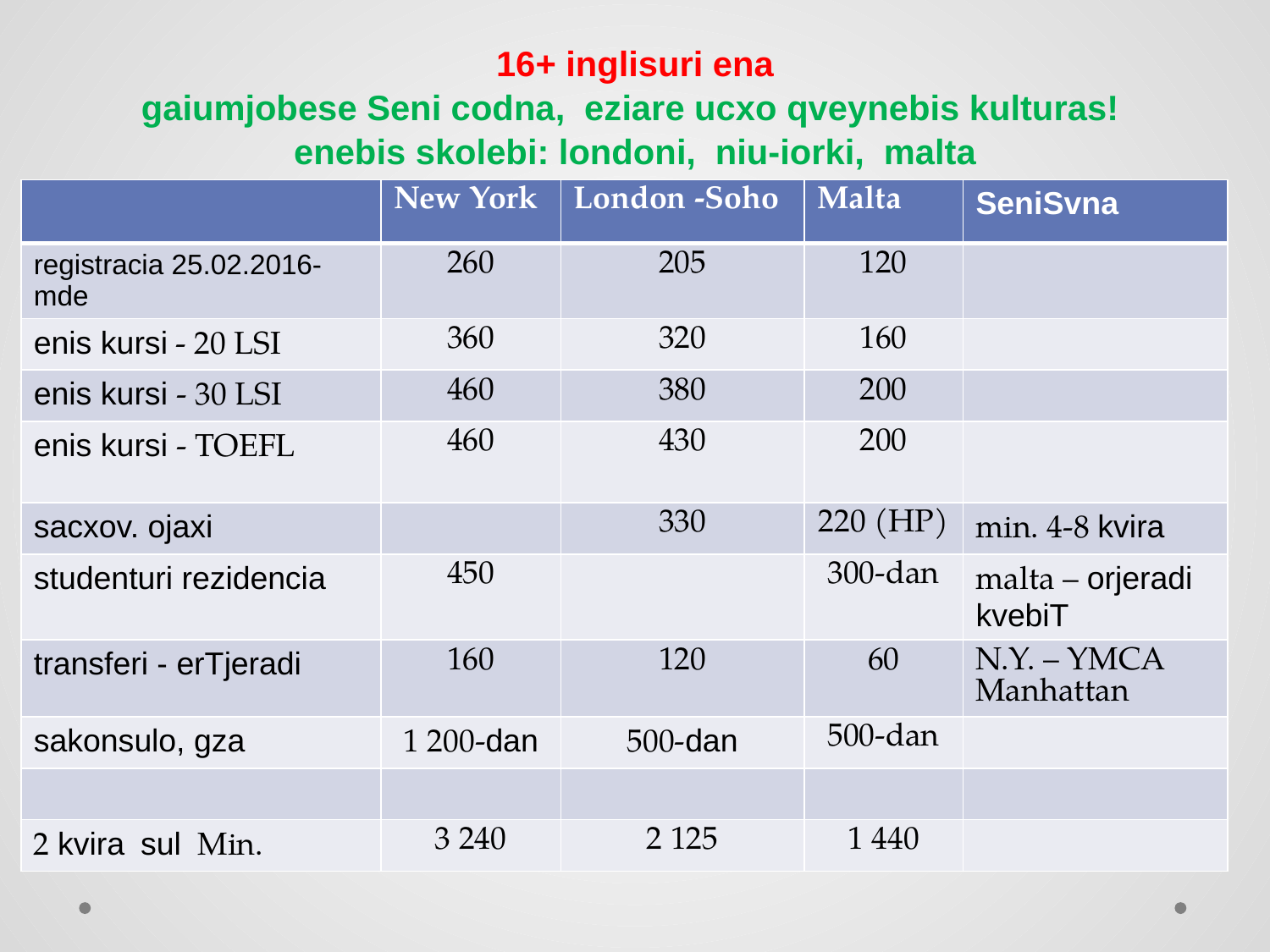

# 16+ inglisuri ena gaiumjobese Seni codna,  eziare ucxo qveynebis kulturas! enebis skolebi: londoni,  niu-iorki,  malta
|  | New York | London -Soho | Malta | SeniSvna |
| --- | --- | --- | --- | --- |
| registracia 25.02.2016-mde | 260 | 205 | 120 |  |
| enis kursi - 20 LSI | 360 | 320 | 160 |  |
| enis kursi - 30 LSI | 460 | 380 | 200 |  |
| enis kursi - TOEFL | 460 | 430 | 200 |  |
| sacxov. ojaxi |  | 330 | 220 (HP) | min. 4-8 kvira |
| studenturi rezidencia | 450 |  | 300-dan | malta – orjeradi kvebiT |
| transferi - erTjeradi | 160 | 120 | 60 | N.Y. – YMCA Manhattan |
| sakonsulo, gza | 1 200-dan | 500-dan | 500-dan |  |
|  |  |  |  |  |
| 2 kvira sul Min. | 3 240 | 2 125 | 1 440 |  |